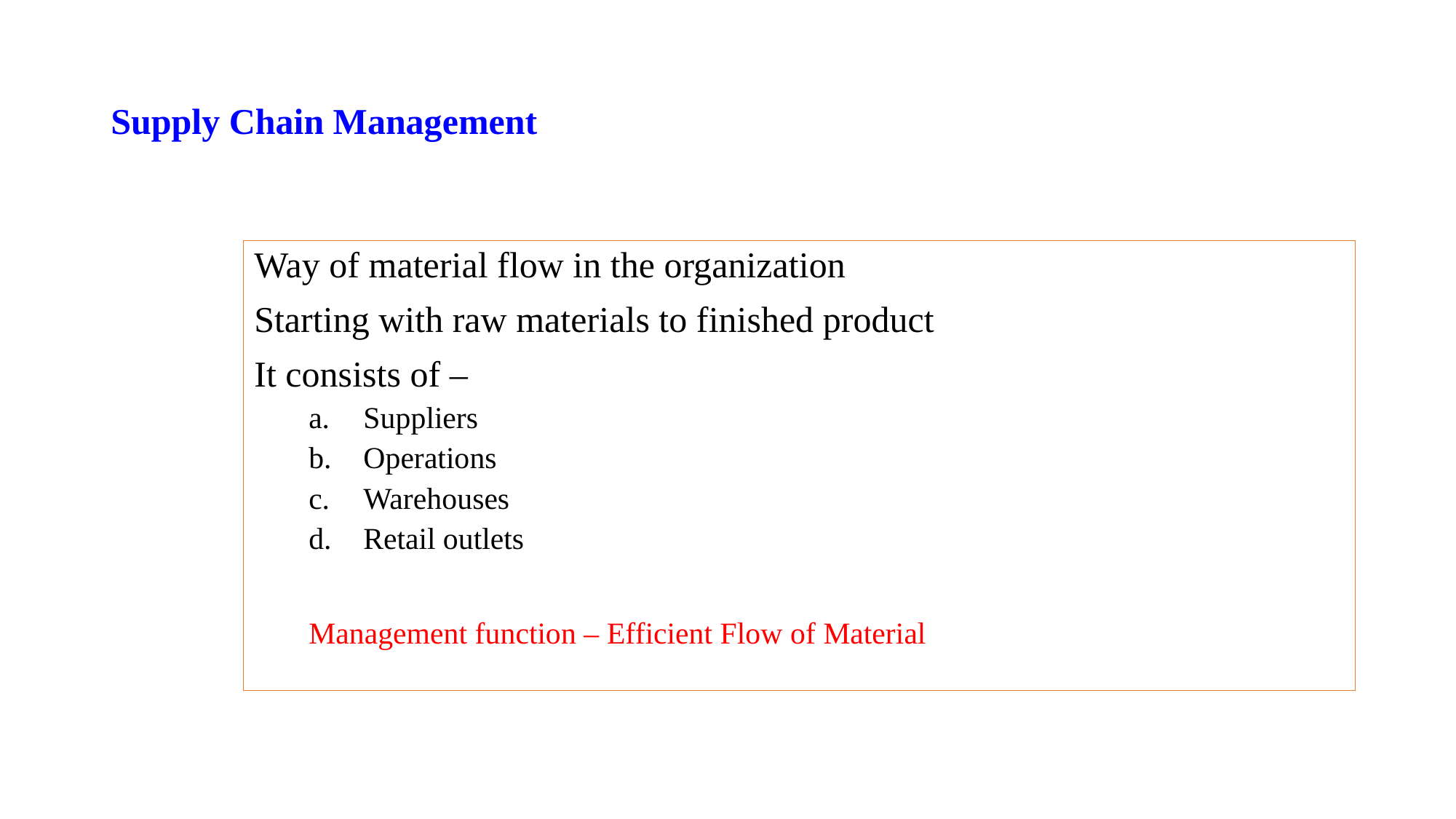

# Supply Chain Management
Way of material flow in the organization
Starting with raw materials to finished product
It consists of –
Suppliers
Operations
Warehouses
Retail outlets

Management function – Efficient Flow of Material